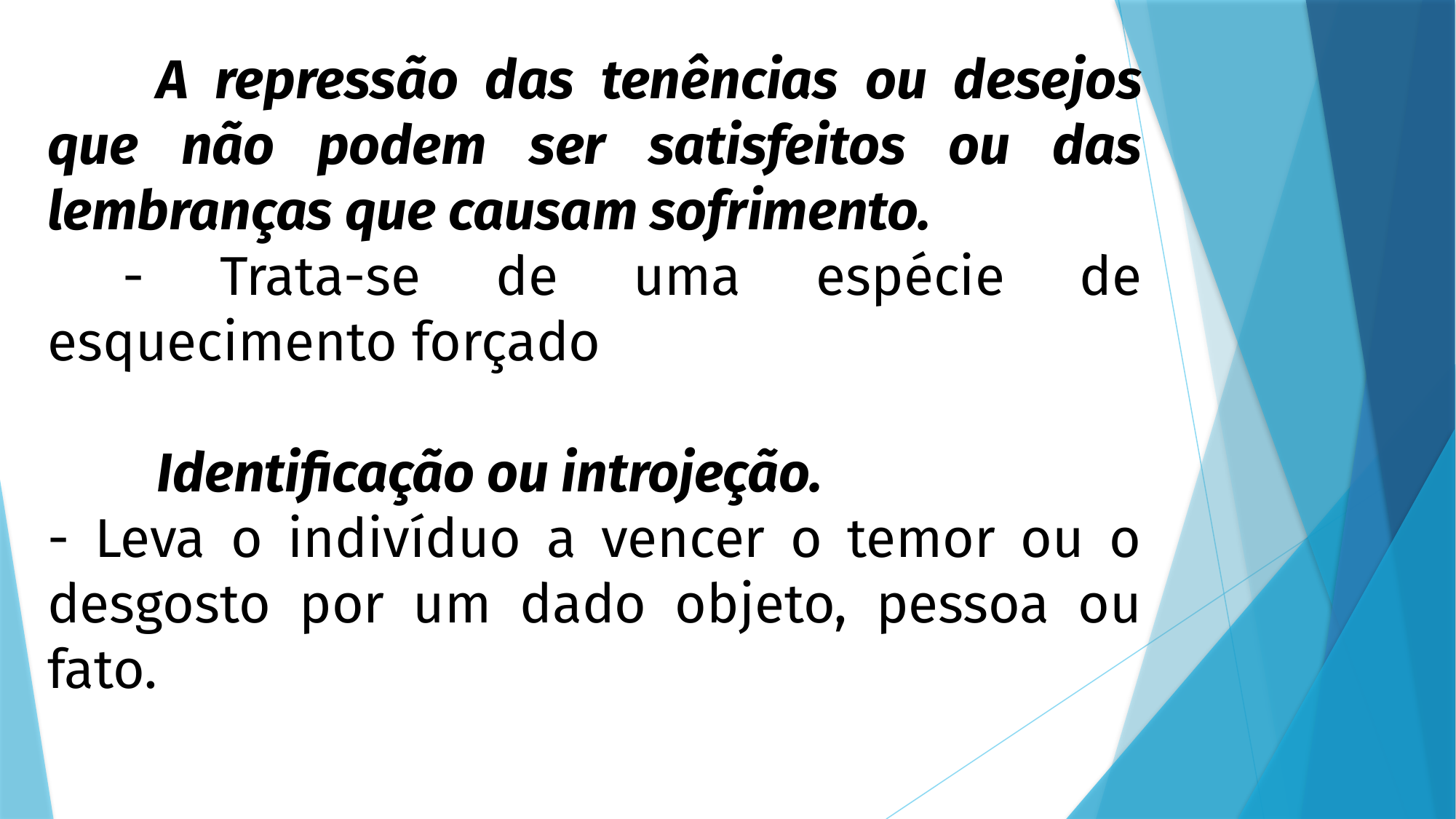

A repressão das tenências ou desejos que não podem ser satisfeitos ou das lembranças que causam sofrimento.
 - Trata-se de uma espécie de esquecimento forçado

	Identificação ou introjeção.
- Leva o indivíduo a vencer o temor ou o desgosto por um dado objeto, pessoa ou fato.